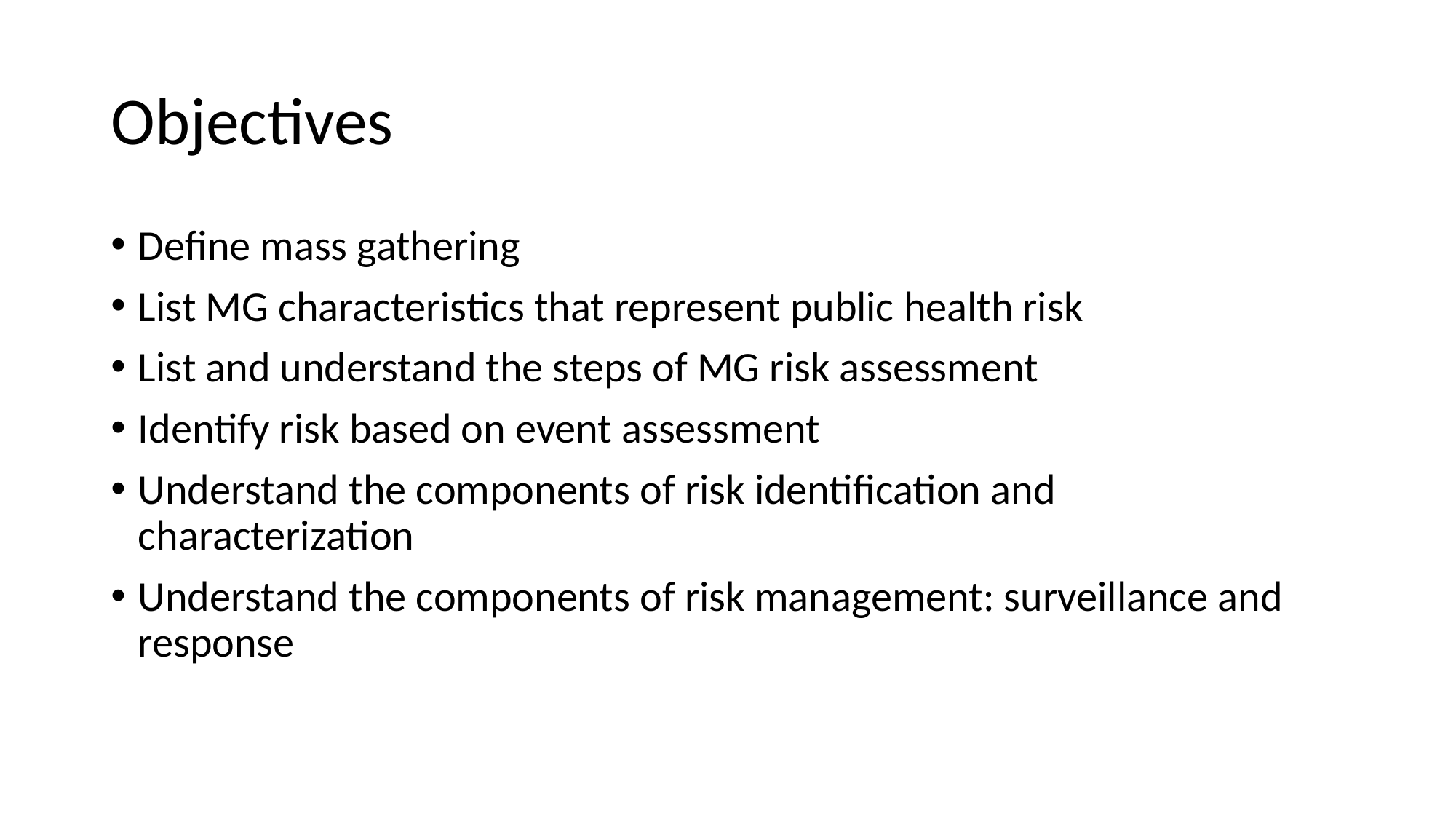

# Objectives
Define mass gathering
List MG characteristics that represent public health risk
List and understand the steps of MG risk assessment
Identify risk based on event assessment
Understand the components of risk identification and  characterization
Understand the components of risk management: surveillance and response